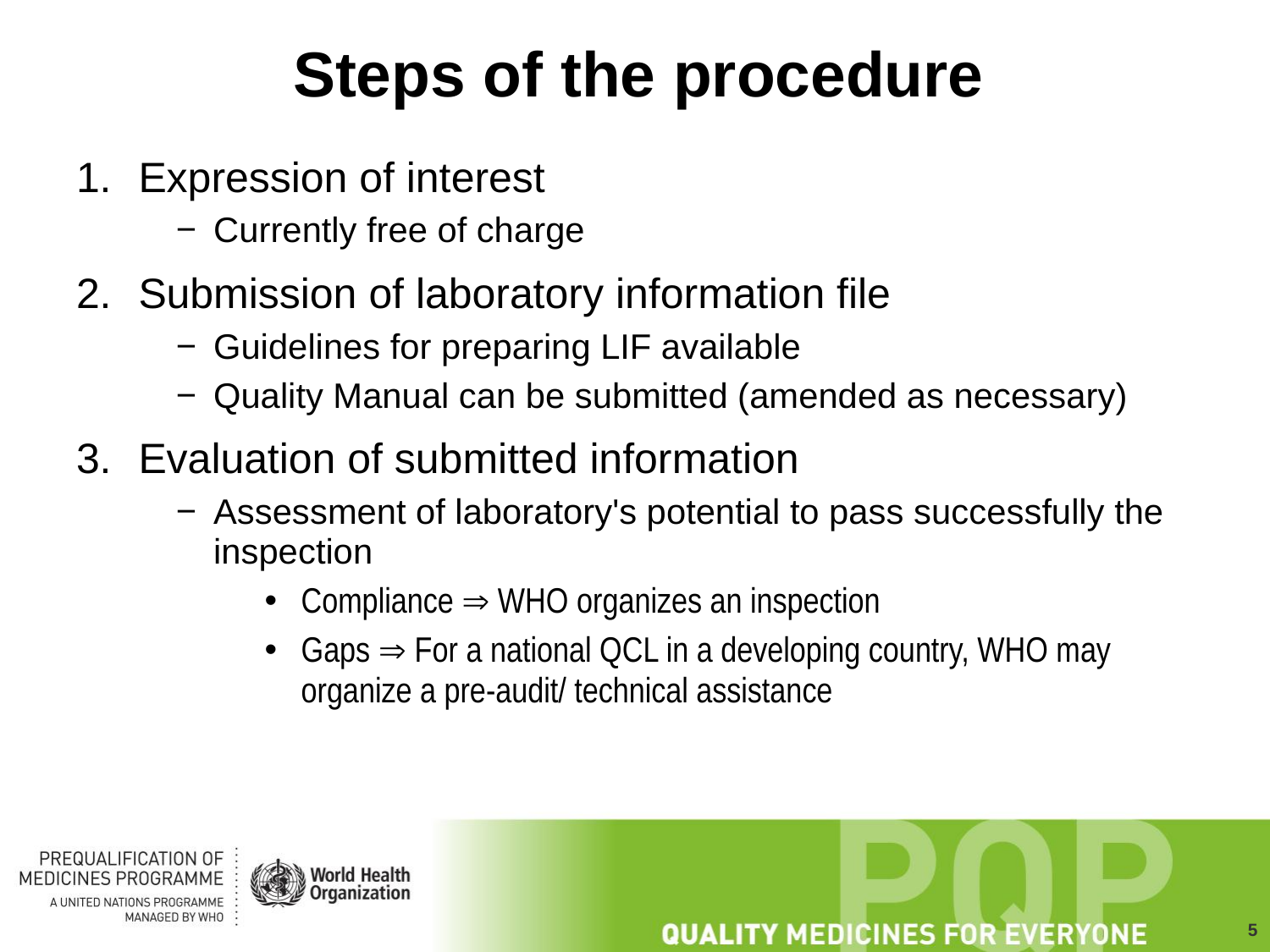

# Steps of the procedure
Expression of interest
Currently free of charge
Submission of laboratory information file
Guidelines for preparing LIF available
Quality Manual can be submitted (amended as necessary)
Evaluation of submitted information
Assessment of laboratory's potential to pass successfully the inspection
Compliance ⇒ WHO organizes an inspection
Gaps ⇒ For a national QCL in a developing country, WHO may organize a pre-audit/ technical assistance